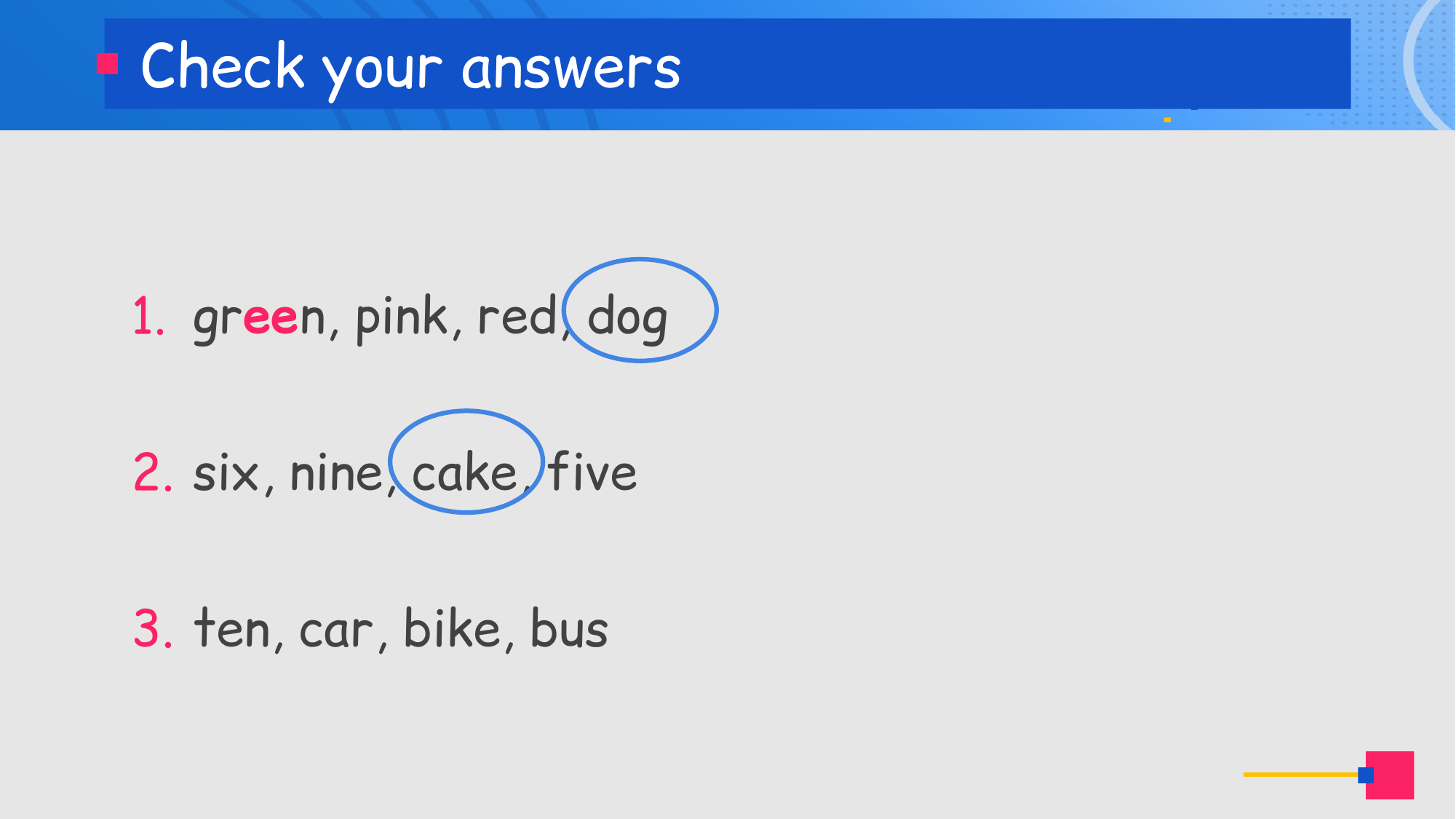

Check your answers

green, pink, red, dog

six, nine, cake, five

ten, car, bike, bus